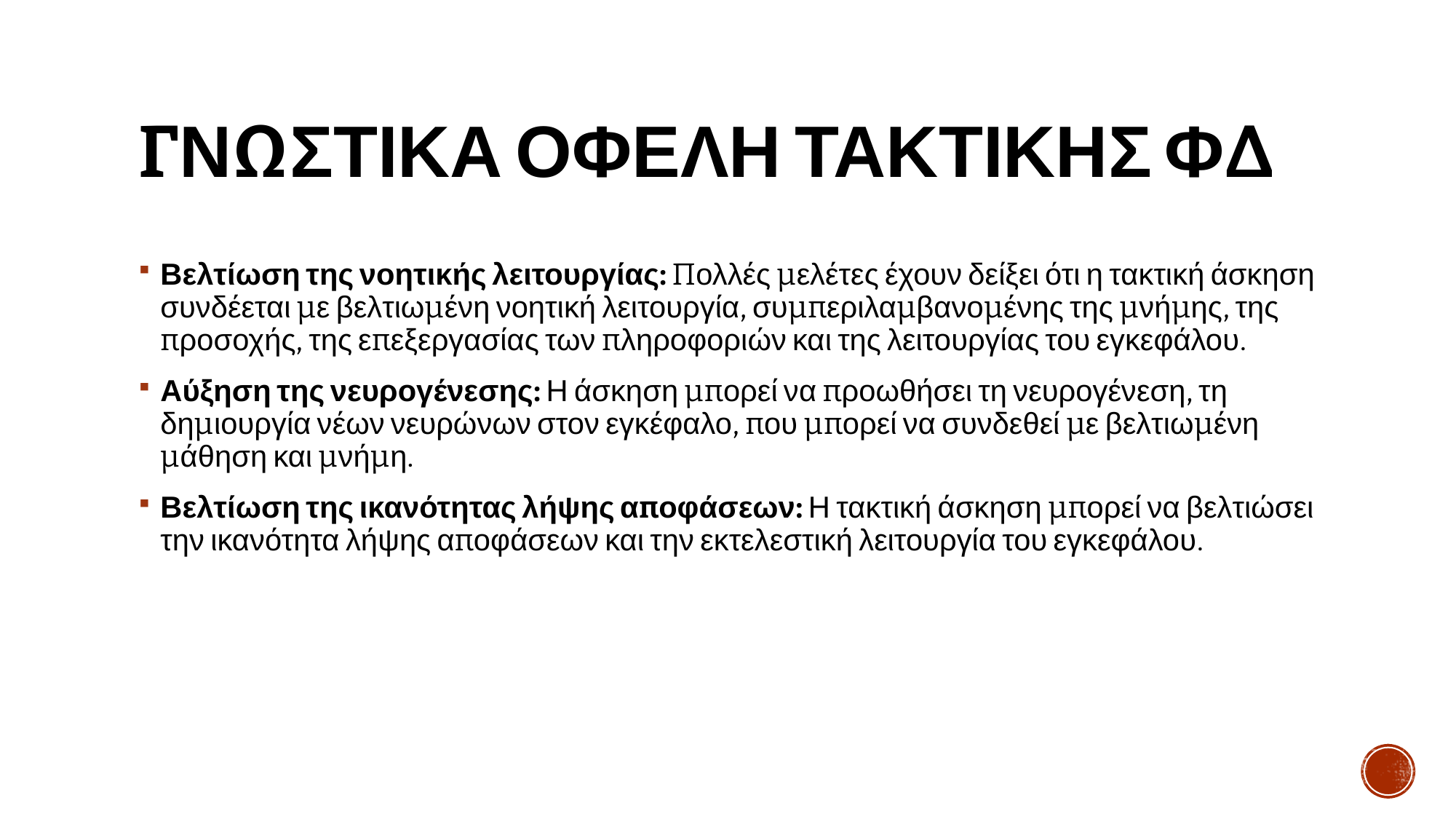

# ΓΝΩΣΤΙΚΑ ΟΦΕΛΗ ΤΑΚΤΙΚΗΣ ΦΔ
Βελτίωση της νοητικής λειτουργίας: Πολλές μελέτες έχουν δείξει ότι η τακτική άσκηση συνδέεται με βελτιωμένη νοητική λειτουργία, συμπεριλαμβανομένης της μνήμης, της προσοχής, της επεξεργασίας των πληροφοριών και της λειτουργίας του εγκεφάλου.
Αύξηση της νευρογένεσης: Η άσκηση μπορεί να προωθήσει τη νευρογένεση, τη δημιουργία νέων νευρώνων στον εγκέφαλο, που μπορεί να συνδεθεί με βελτιωμένη μάθηση και μνήμη.
Βελτίωση της ικανότητας λήψης αποφάσεων: Η τακτική άσκηση μπορεί να βελτιώσει την ικανότητα λήψης αποφάσεων και την εκτελεστική λειτουργία του εγκεφάλου.